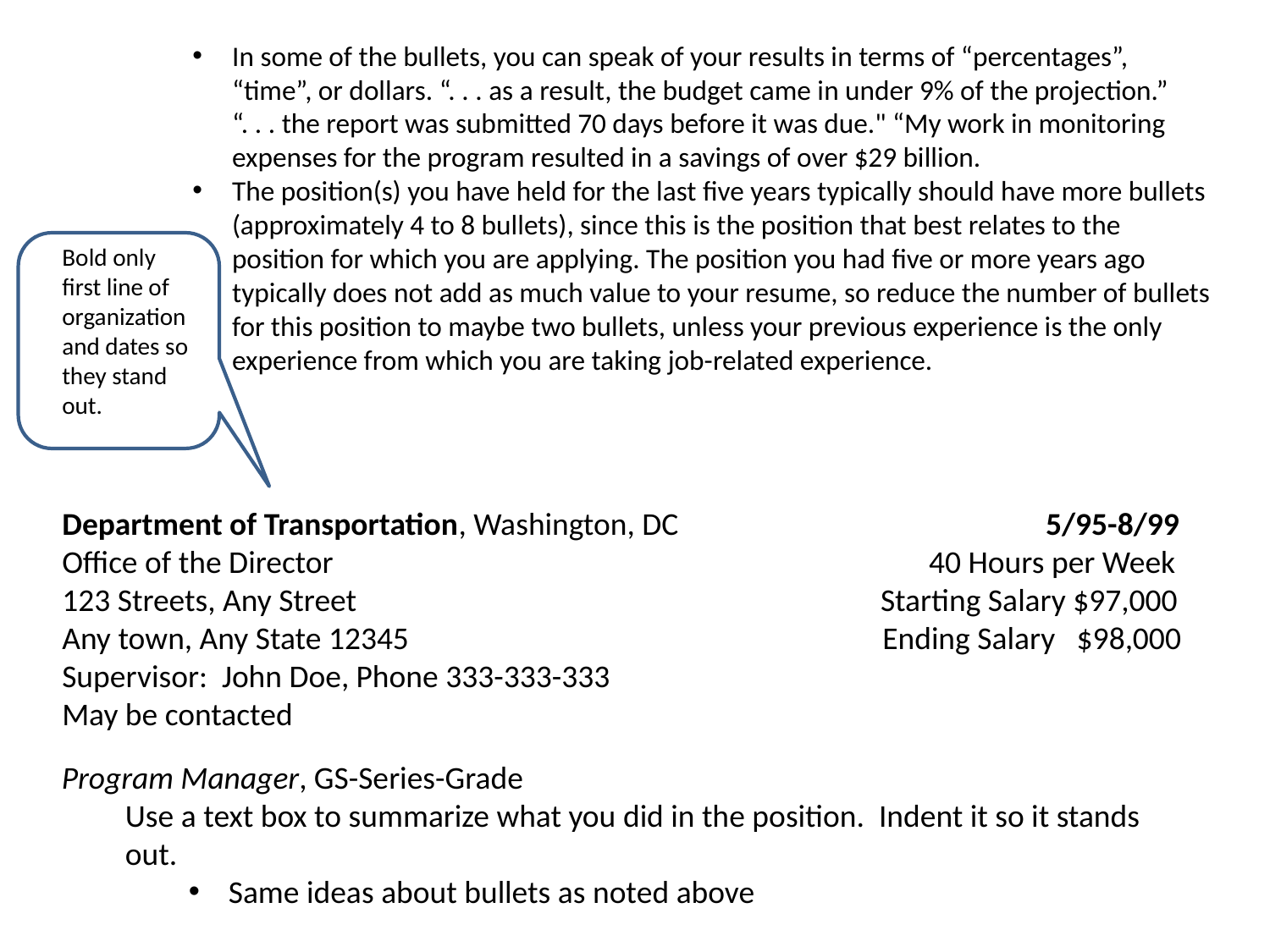

In some of the bullets, you can speak of your results in terms of “percentages”, “time”, or dollars. “. . . as a result, the budget came in under 9% of the projection.”     “. . . the report was submitted 70 days before it was due." “My work in monitoring expenses for the program resulted in a savings of over $29 billion.
The position(s) you have held for the last five years typically should have more bullets (approximately 4 to 8 bullets), since this is the position that best relates to the position for which you are applying. The position you had five or more years ago typically does not add as much value to your resume, so reduce the number of bullets for this position to maybe two bullets, unless your previous experience is the only experience from which you are taking job-related experience.

Bold only first line of organization and dates so they stand out.
Department of Transportation, Washington, DC                                                   5/95-8/99
Office of the Director                                                                                   40 Hours per Week
123 Streets, Any Street                                                                         Starting Salary $97,000
Any town, Any State 12345                                                                  Ending Salary   $98,000
Supervisor:  John Doe, Phone 333-333-333
May be contacted
Program Manager, GS-Series-Grade
Use a text box to summarize what you did in the position.  Indent it so it stands out.
Same ideas about bullets as noted above